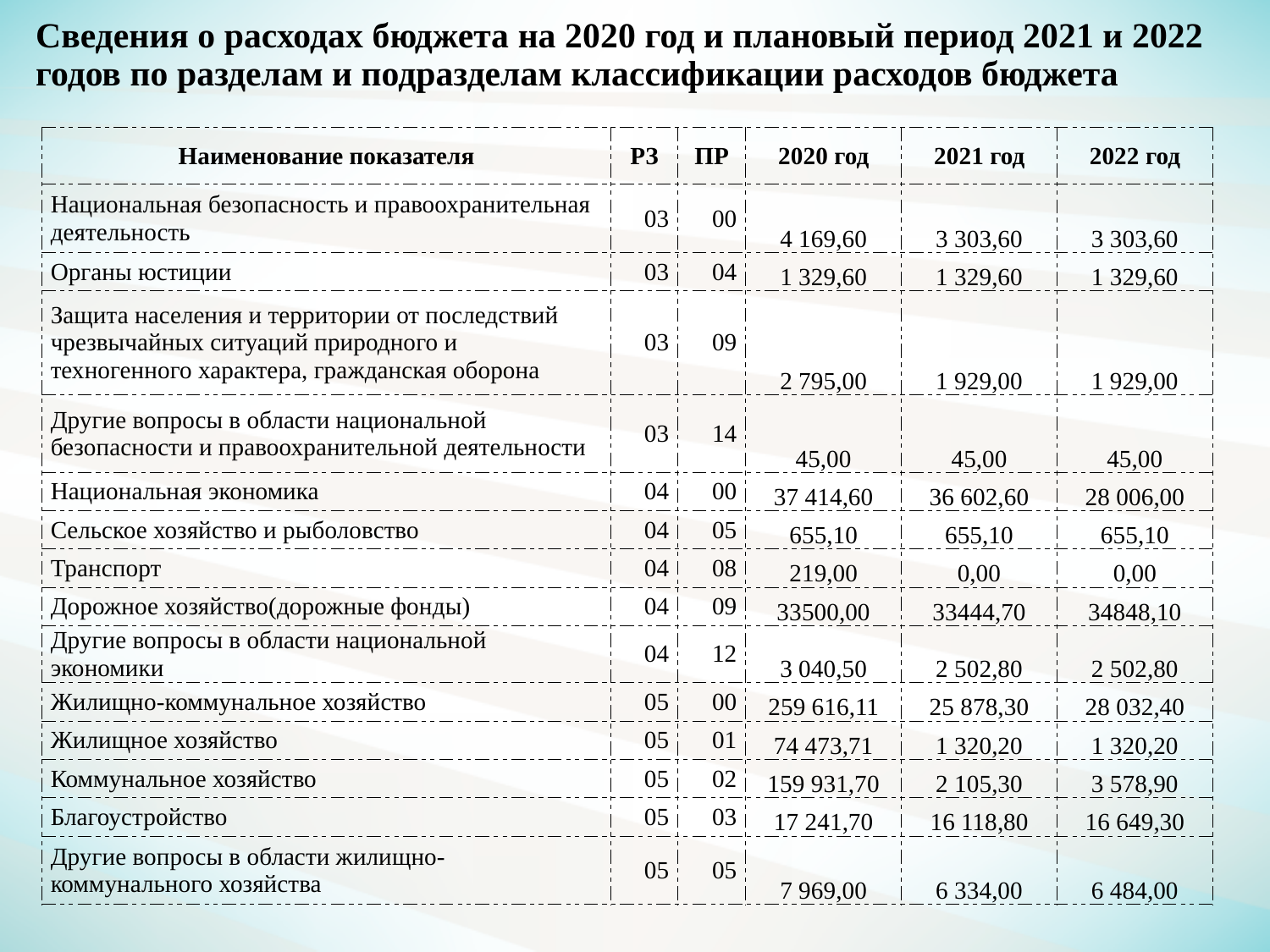

# Сведения о расходах бюджета на 2020 год и плановый период 2021 и 2022 годов по разделам и подразделам классификации расходов бюджета
| Наименование показателя | РЗ | ПР | 2020 год | 2021 год | 2022 год |
| --- | --- | --- | --- | --- | --- |
| Национальная безопасность и правоохранительная деятельность | 03 | 00 | 4 169,60 | 3 303,60 | 3 303,60 |
| Органы юстиции | 03 | 04 | 1 329,60 | 1 329,60 | 1 329,60 |
| Защита населения и территории от последствий чрезвычайных ситуаций природного и техногенного характера, гражданская оборона | 03 | 09 | 2 795,00 | 1 929,00 | 1 929,00 |
| Другие вопросы в области национальной безопасности и правоохранительной деятельности | 03 | 14 | 45,00 | 45,00 | 45,00 |
| Национальная экономика | 04 | 00 | 37 414,60 | 36 602,60 | 28 006,00 |
| Сельское хозяйство и рыболовство | 04 | 05 | 655,10 | 655,10 | 655,10 |
| Транспорт | 04 | 08 | 219,00 | 0,00 | 0,00 |
| Дорожное хозяйство(дорожные фонды) | 04 | 09 | 33500,00 | 33444,70 | 34848,10 |
| Другие вопросы в области национальной экономики | 04 | 12 | 3 040,50 | 2 502,80 | 2 502,80 |
| Жилищно-коммунальное хозяйство | 05 | 00 | 259 616,11 | 25 878,30 | 28 032,40 |
| Жилищное хозяйство | 05 | 01 | 74 473,71 | 1 320,20 | 1 320,20 |
| Коммунальное хозяйство | 05 | 02 | 159 931,70 | 2 105,30 | 3 578,90 |
| Благоустройство | 05 | 03 | 17 241,70 | 16 118,80 | 16 649,30 |
| Другие вопросы в области жилищно-коммунального хозяйства | 05 | 05 | 7 969,00 | 6 334,00 | 6 484,00 |